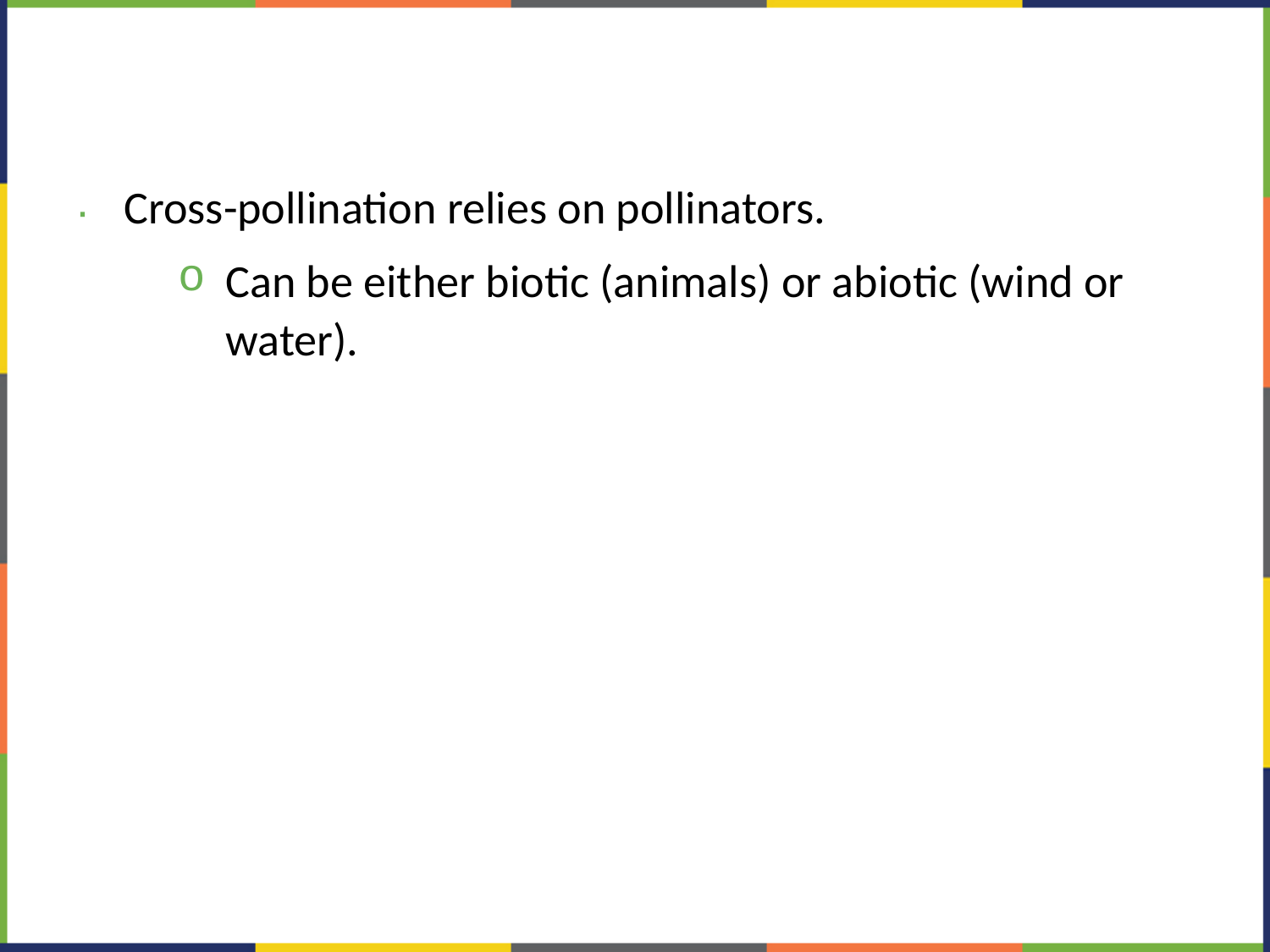

#
Cross-pollination relies on pollinators.
Can be either biotic (animals) or abiotic (wind or water).